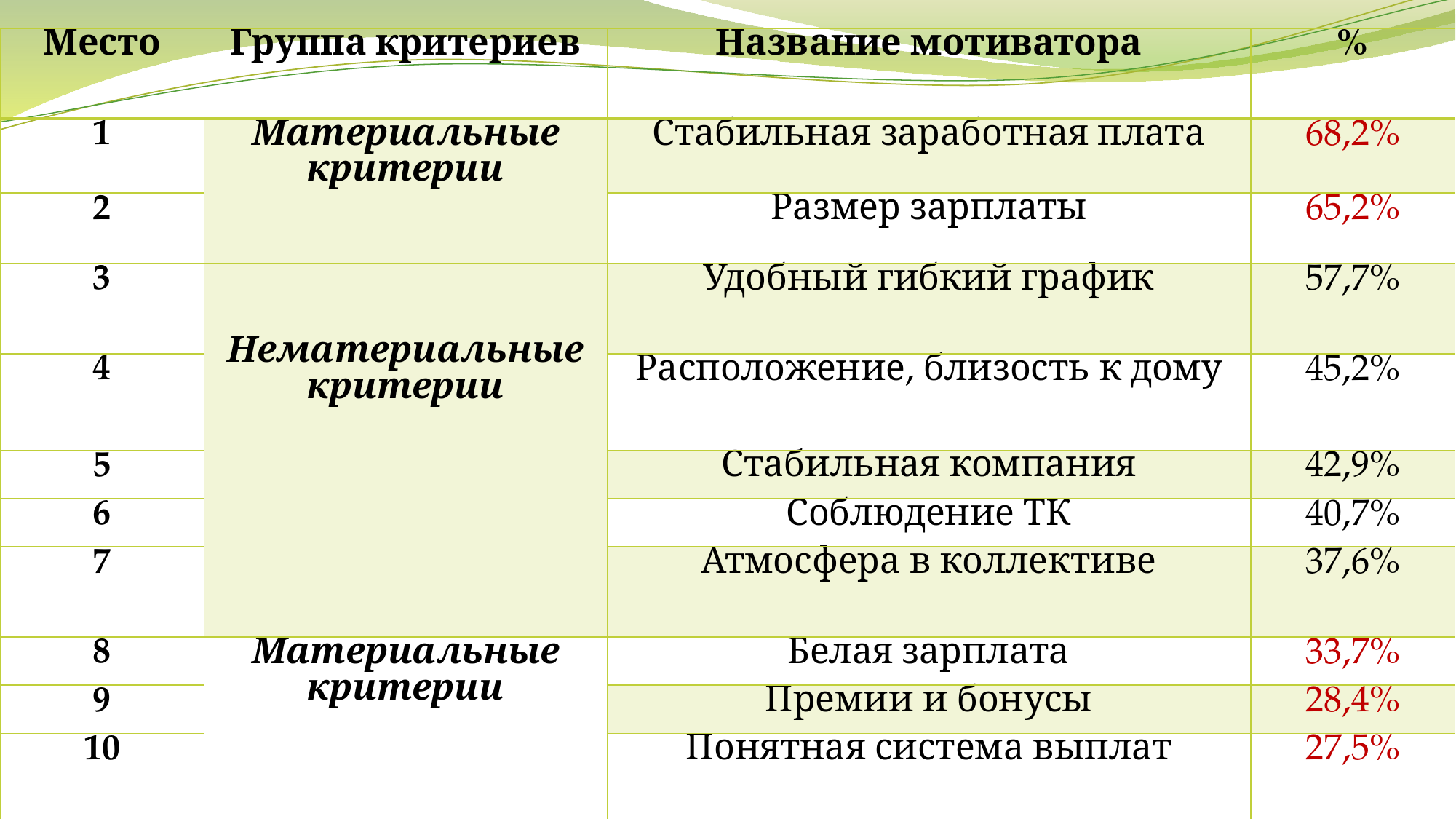

| Место | Группа критериев | Название мотиватора | % |
| --- | --- | --- | --- |
| 1 | Материальные критерии | Стабильная заработная плата | 68,2% |
| 2 |  | Размер зарплаты | 65,2% |
| 3 | Нематериальные критерии | Удобный гибкий график | 57,7% |
| 4 |  | Расположение, близость к дому | 45,2% |
| 5 |  | Стабильная компания | 42,9% |
| 6 |  | Соблюдение ТК | 40,7% |
| 7 |  | Атмосфера в коллективе | 37,6% |
| 8 | Материальные критерии | Белая зарплата | 33,7% |
| 9 |  | Премии и бонусы | 28,4% |
| 10 |  | Понятная система выплат | 27,5% |